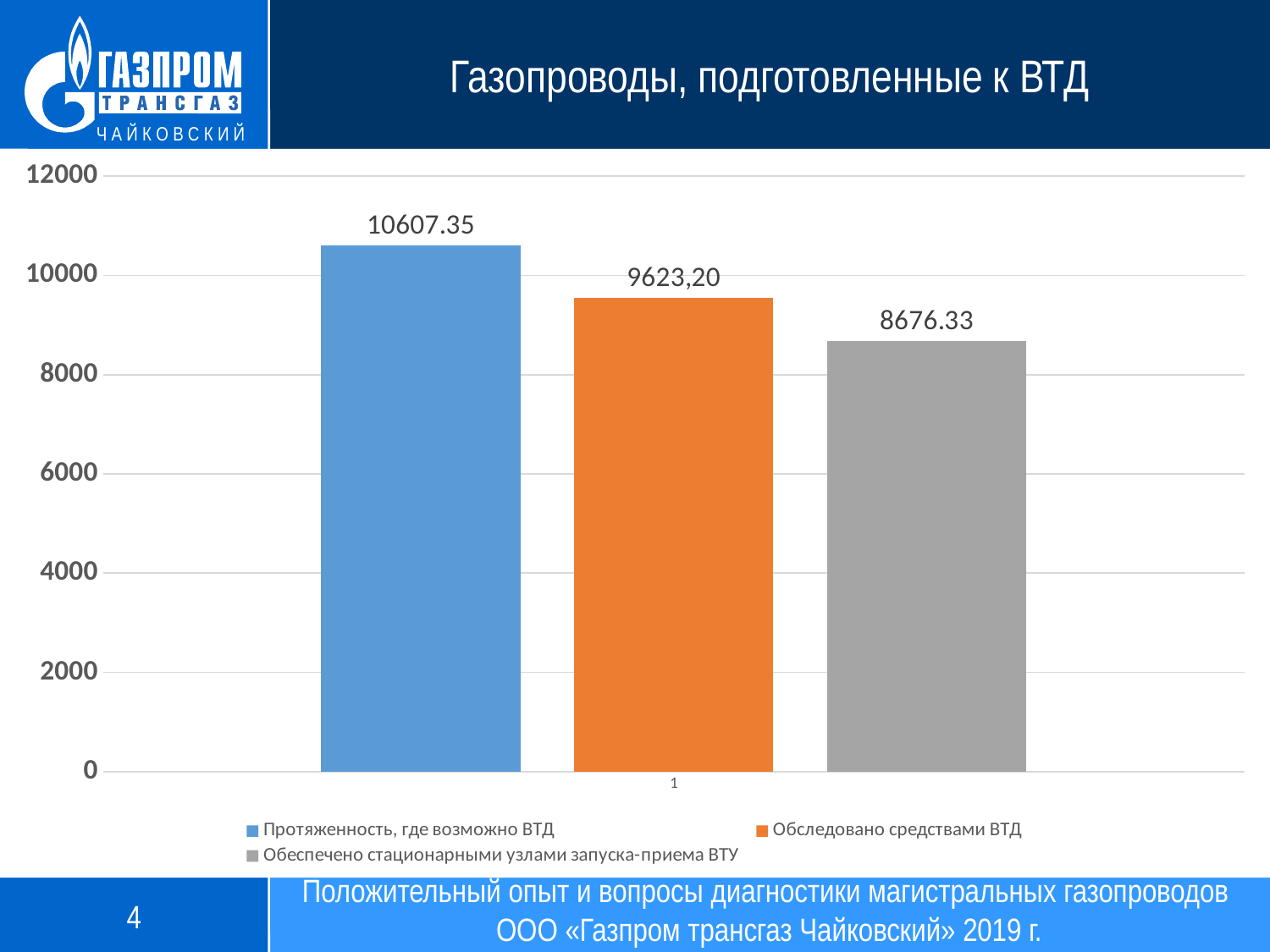

Газопроводы, подготовленные к ВТД

### Chart

| Category | Протяженность, где возможно ВТД | Обследовано средствами ВТД | Обеспечено стационарными узлами запуска-приема ВТУ  |
|---|---|---|---|
Совещание руководителей ООО «Газпром трансгаз Чайковский», г.Сочи, 2018г
4
Положительный опыт и вопросы диагностики магистральных газопроводов  ООО «Газпром трансгаз Чайковский» 2019 г.